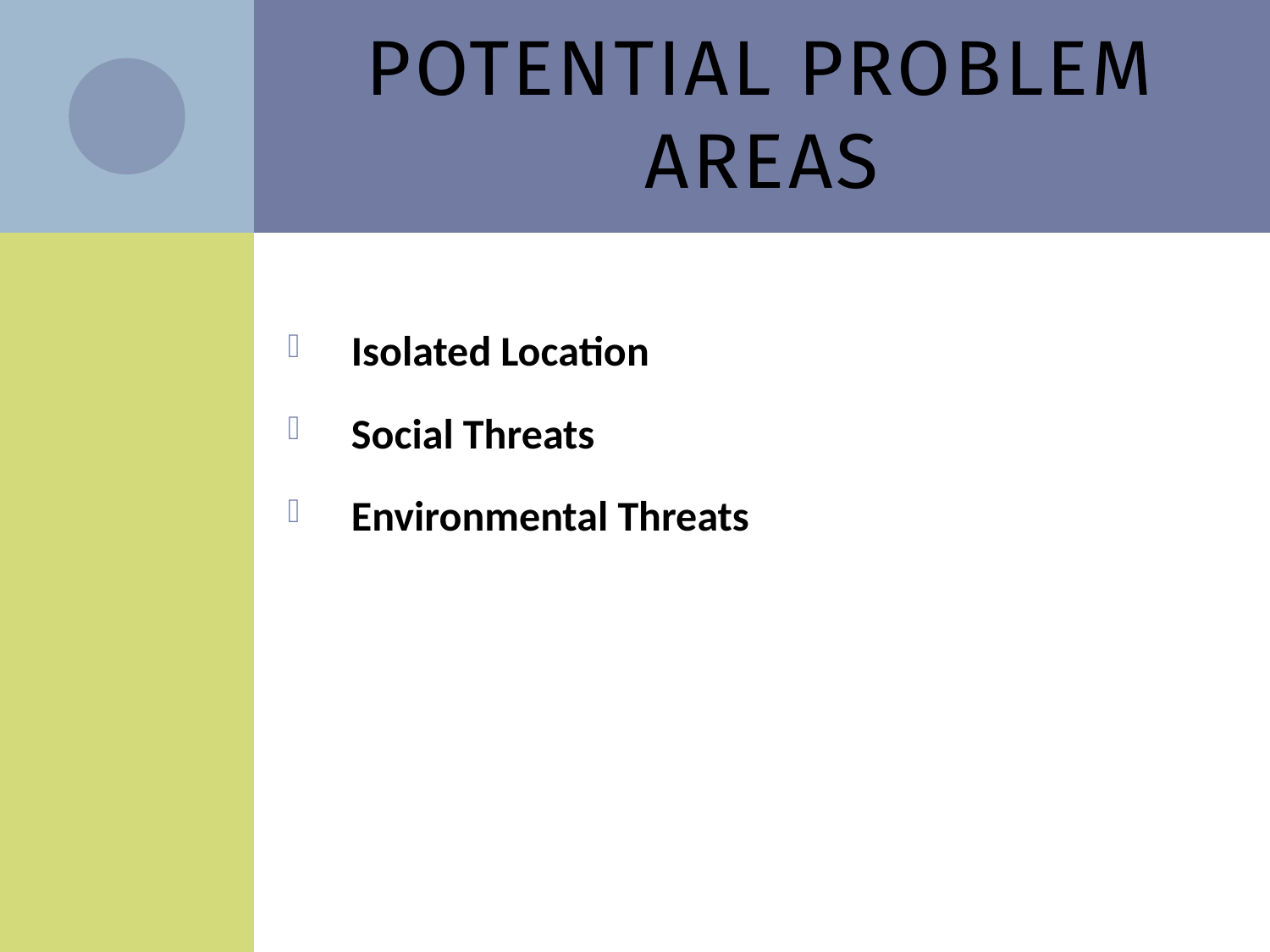

# Potential Problem Areas
Isolated Location
Social Threats
Environmental Threats